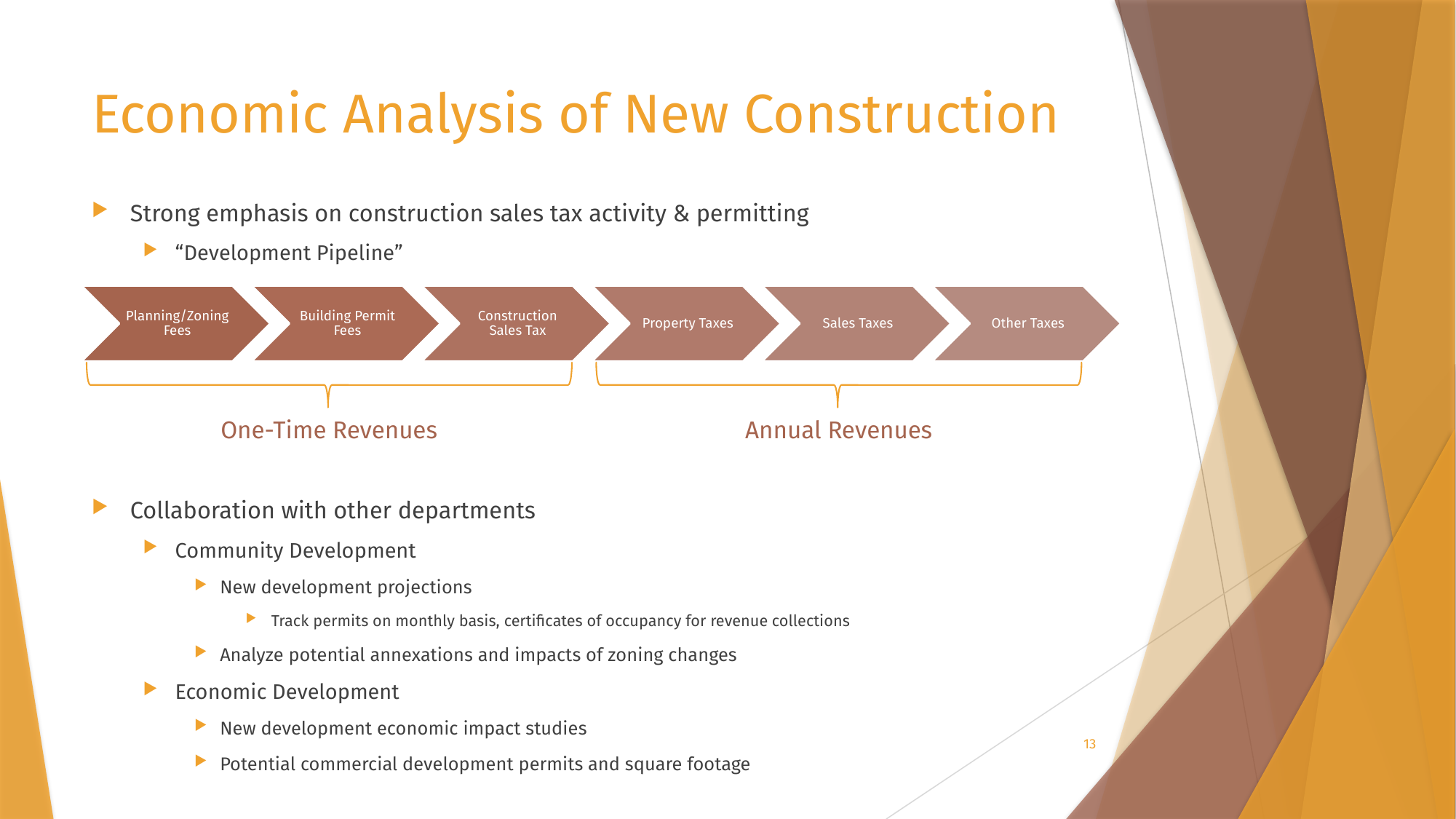

Planning/Zoning Fees
Building Permit Fees
Construction Sales Tax
Property Taxes
Sales Taxes
Other Taxes
# Economic Analysis of New Construction

Strong emphasis on construction sales tax activity & permitting
“Development Pipeline”

Collaboration with other departments
Community Development
New development projections
Track permits on monthly basis, certificates of occupancy for revenue collections
Analyze potential annexations and impacts of zoning changes
Economic Development
New development economic impact studies
Potential commercial development permits and square footage
One-Time Revenues
Annual Revenues
13